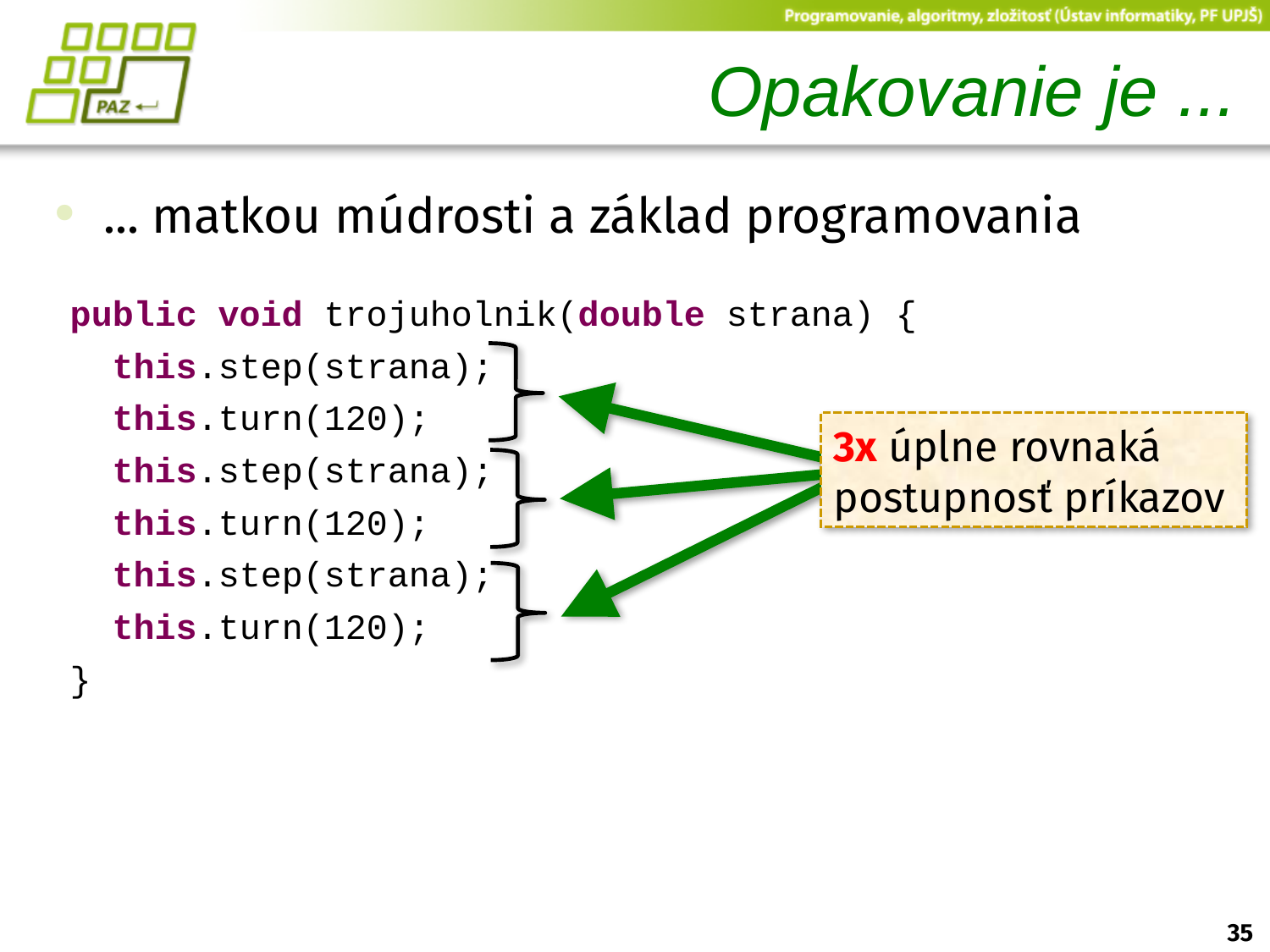

# Opakovanie je ...
... matkou múdrosti a základ programovania

public void trojuholnik(double strana) {
  this.step(strana);
  this.turn(120);
  this.step(strana);
  this.turn(120);
  this.step(strana);
  this.turn(120);
}

3x úplne rovnaká postupnosť príkazov